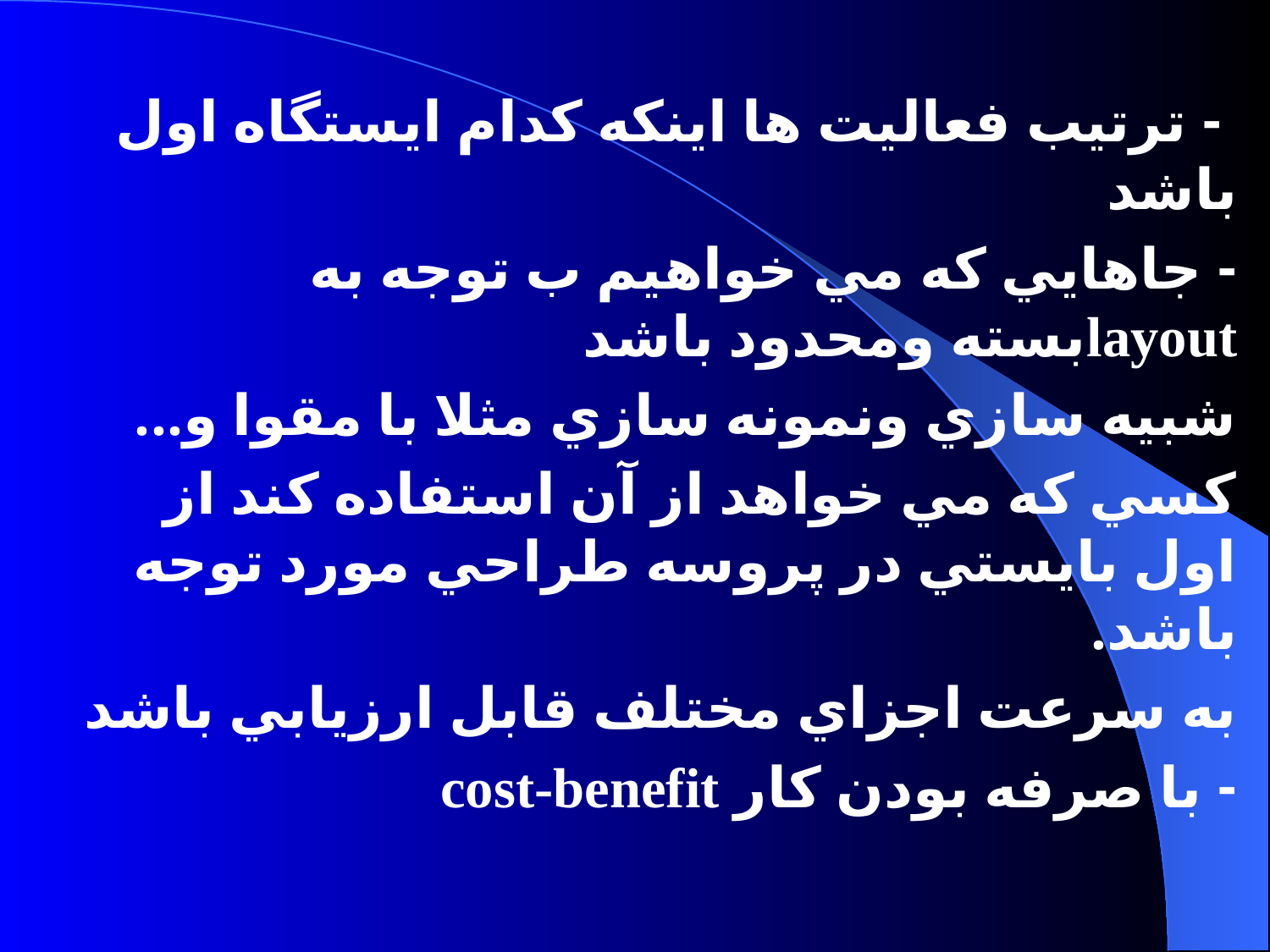

- ترتيب فعاليت ها اينكه كدام ايستگاه اول باشد
- جاهايي كه مي خواهيم ب توجه به layoutبسته ومحدود باشد
شبيه سازي ونمونه سازي مثلا با مقوا و...
كسي كه مي خواهد از آن استفاده كند از اول بايستي در پروسه طراحي مورد توجه باشد.
به سرعت اجزاي مختلف قابل ارزيابي باشد
- با صرفه بودن كار cost-benefit